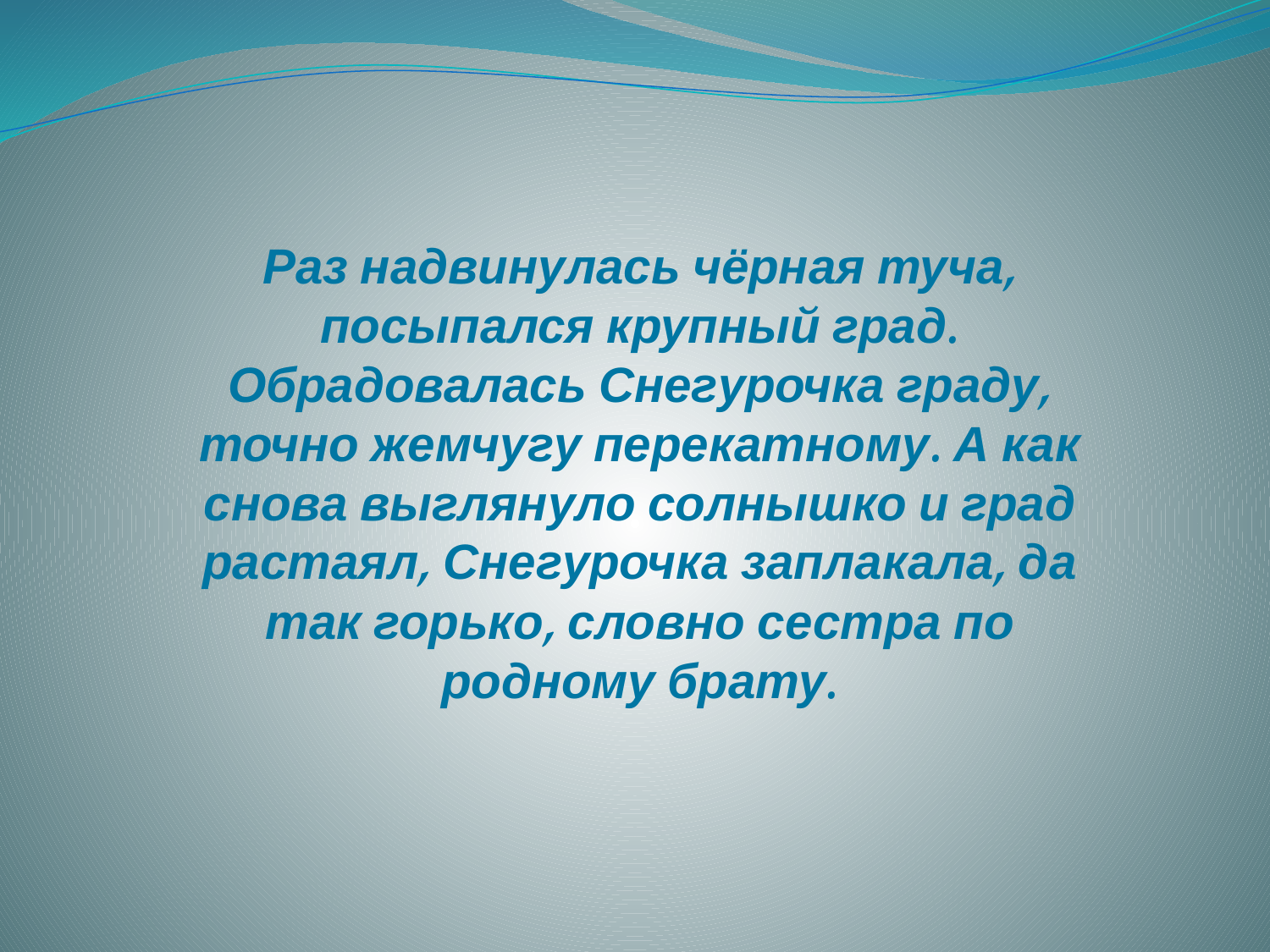

Раз надвинулась чёрная туча, посыпался крупный град. Обрадовалась Снегурочка граду, точно жемчугу перекатному. А как снова выглянуло солнышко и град растаял, Снегурочка заплакала, да так горько, словно сестра по родному брату.